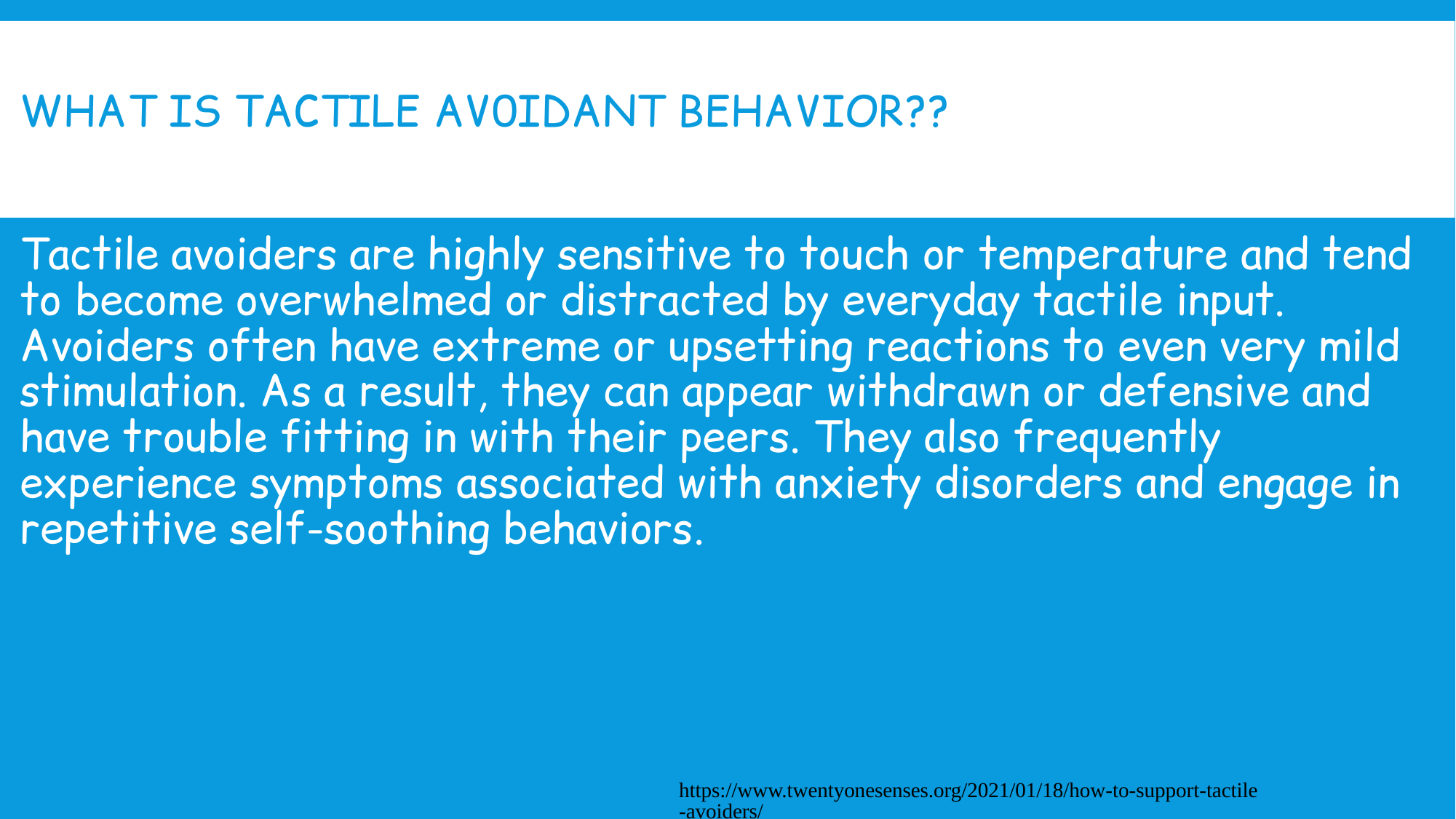

# What is Tactile Av0idant behavior??
Tactile avoiders are highly sensitive to touch or temperature and tend to become overwhelmed or distracted by everyday tactile input. Avoiders often have extreme or upsetting reactions to even very mild stimulation. As a result, they can appear withdrawn or defensive and have trouble fitting in with their peers. They also frequently experience symptoms associated with anxiety disorders and engage in repetitive self-soothing behaviors.
https://www.twentyonesenses.org/2021/01/18/how-to-support-tactile-avoiders/